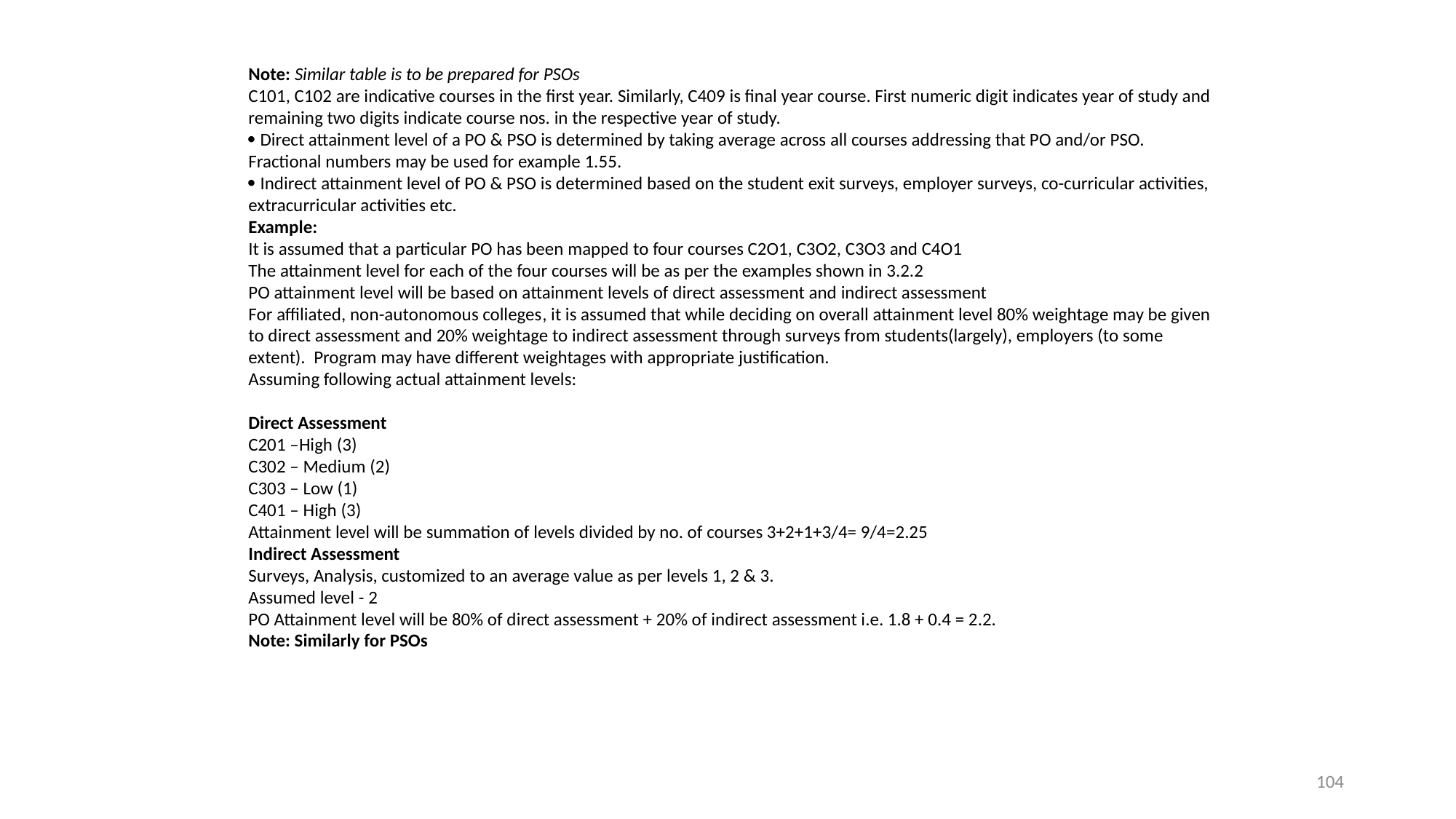

Note: Similar table is to be prepared for PSOs
C101, C102 are indicative courses in the first year. Similarly, C409 is final year course. First numeric digit indicates year of study and remaining two digits indicate course nos. in the respective year of study.
• Direct attainment level of a PO & PSO is determined by taking average across all courses addressing that PO and/or PSO. Fractional numbers may be used for example 1.55.
• Indirect attainment level of PO & PSO is determined based on the student exit surveys, employer surveys, co-curricular activities, extracurricular activities etc.
Example:
It is assumed that a particular PO has been mapped to four courses C2O1, C3O2, C3O3 and C4O1
The attainment level for each of the four courses will be as per the examples shown in 3.2.2
PO attainment level will be based on attainment levels of direct assessment and indirect assessment
For affiliated, non-autonomous colleges, it is assumed that while deciding on overall attainment level 80% weightage may be given to direct assessment and 20% weightage to indirect assessment through surveys from students(largely), employers (to some extent).  Program may have different weightages with appropriate justification.
Assuming following actual attainment levels:

Direct Assessment
C201 –High (3)
C302 – Medium (2)
C303 – Low (1)
C401 – High (3)
Attainment level will be summation of levels divided by no. of courses 3+2+1+3/4= 9/4=2.25
Indirect Assessment
Surveys, Analysis, customized to an average value as per levels 1, 2 & 3.
Assumed level - 2
PO Attainment level will be 80% of direct assessment + 20% of indirect assessment i.e. 1.8 + 0.4 = 2.2.
Note: Similarly for PSOs
104